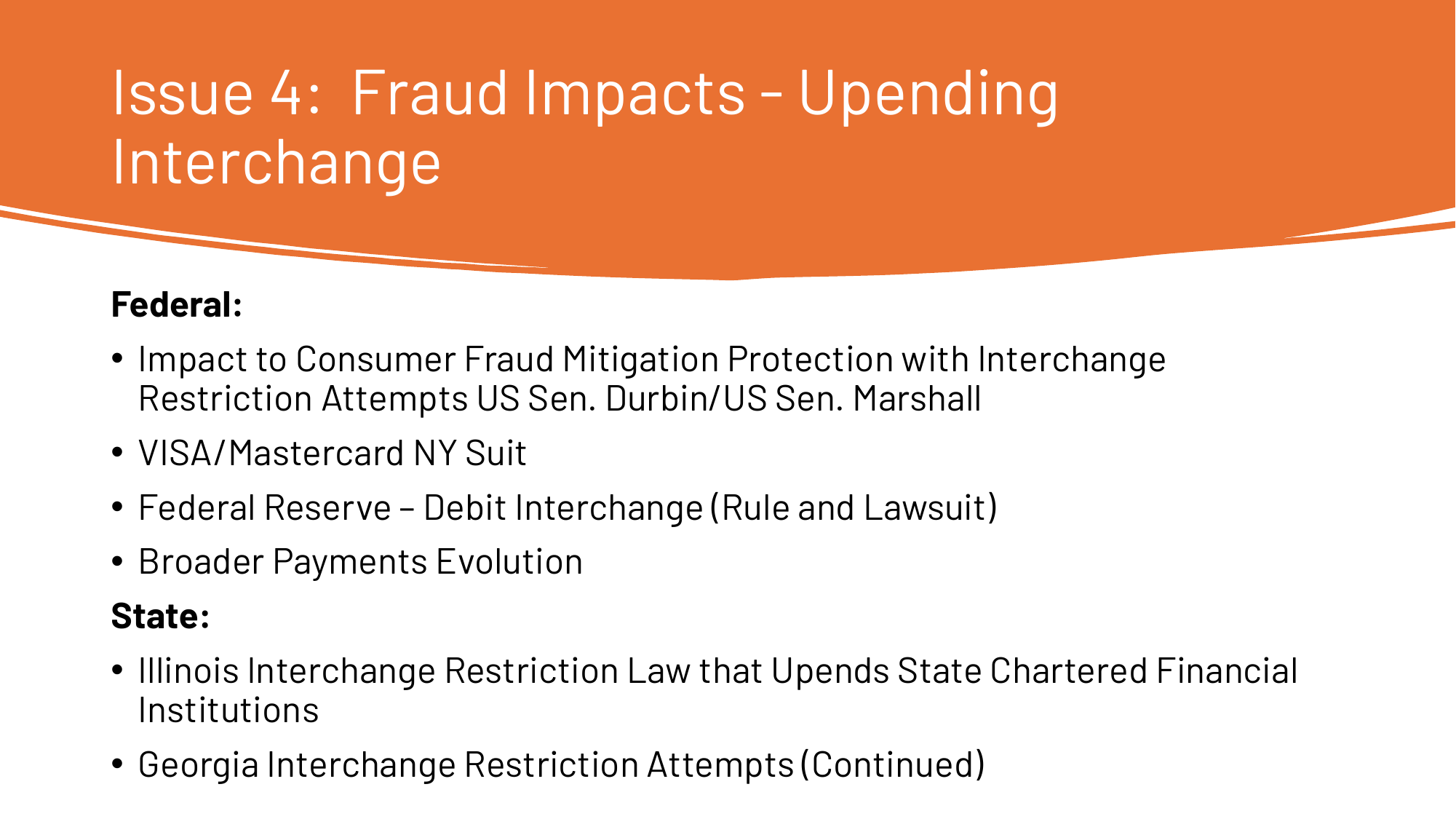

# Issue 4:  Fraud Impacts - Upending Interchange
Federal:
Impact to Consumer Fraud Mitigation Protection with Interchange Restriction Attempts US Sen. Durbin/US Sen. Marshall
VISA/Mastercard NY Suit
Federal Reserve – Debit Interchange (Rule and Lawsuit)
Broader Payments Evolution
State:
Illinois Interchange Restriction Law that Upends State Chartered Financial Institutions
Georgia Interchange Restriction Attempts (Continued)